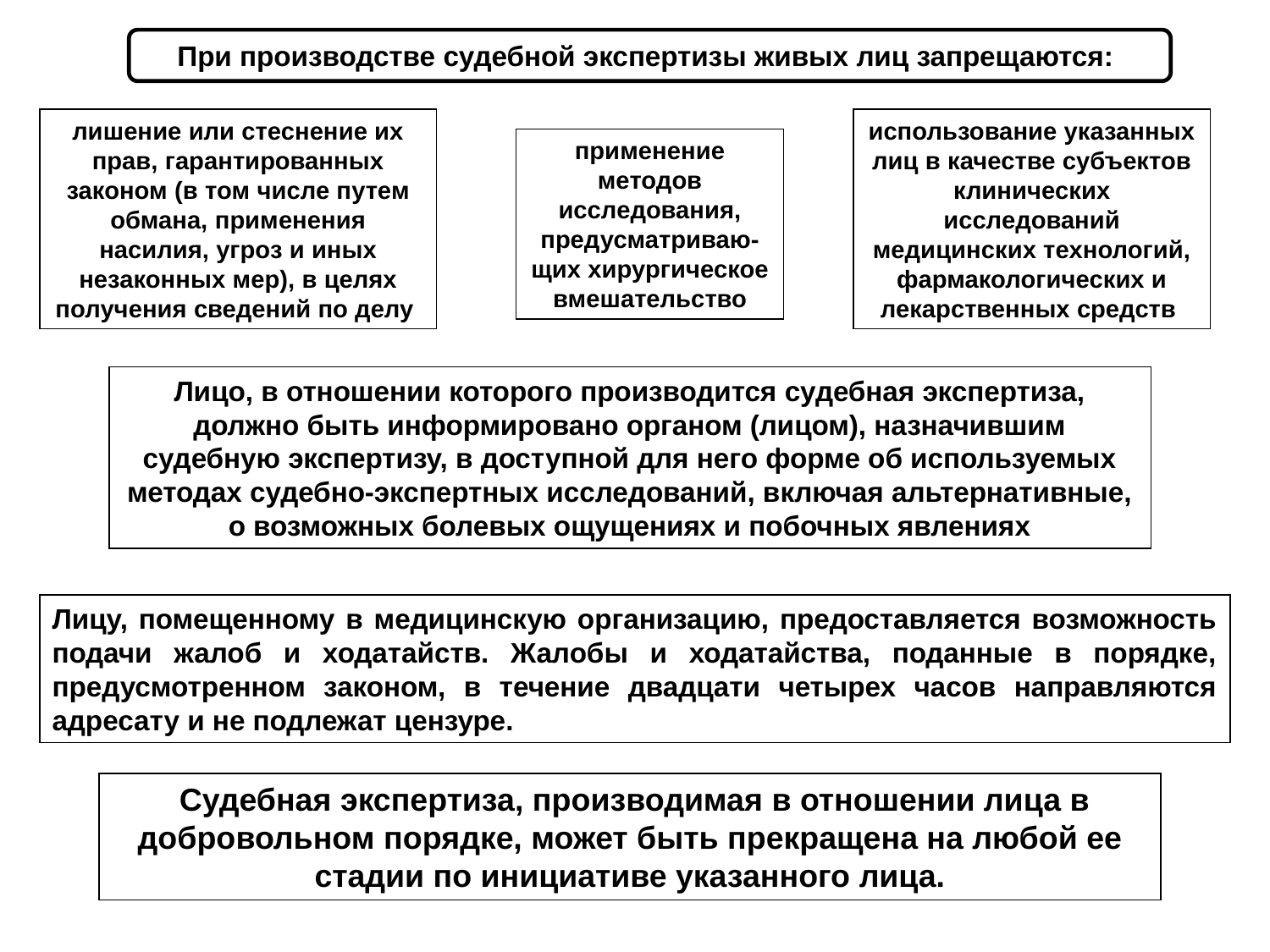

При производстве судебной экспертизы живых лиц запрещаются:
лишение или стеснение их прав, гарантированных законом (в том числе путем обмана, применения насилия, угроз и иных незаконных мер), в целях получения сведений по делу
использование указанных лиц в качестве субъектов клинических исследований медицинских технологий, фармакологических и лекарственных средств
применение методов исследования, предусматриваю-щих хирургическое вмешательство
Лицо, в отношении которого производится судебная экспертиза, должно быть информировано органом (лицом), назначившим судебную экспертизу, в доступной для него форме об используемых методах судебно-экспертных исследований, включая альтернативные, о возможных болевых ощущениях и побочных явлениях
Лицу, помещенному в медицинскую организацию, предоставляется возможность подачи жалоб и ходатайств. Жалобы и ходатайства, поданные в порядке, предусмотренном законом, в течение двадцати четырех часов направляются адресату и не подлежат цензуре.
 Судебная экспертиза, производимая в отношении лица в добровольном порядке, может быть прекращена на любой ее стадии по инициативе указанного лица.